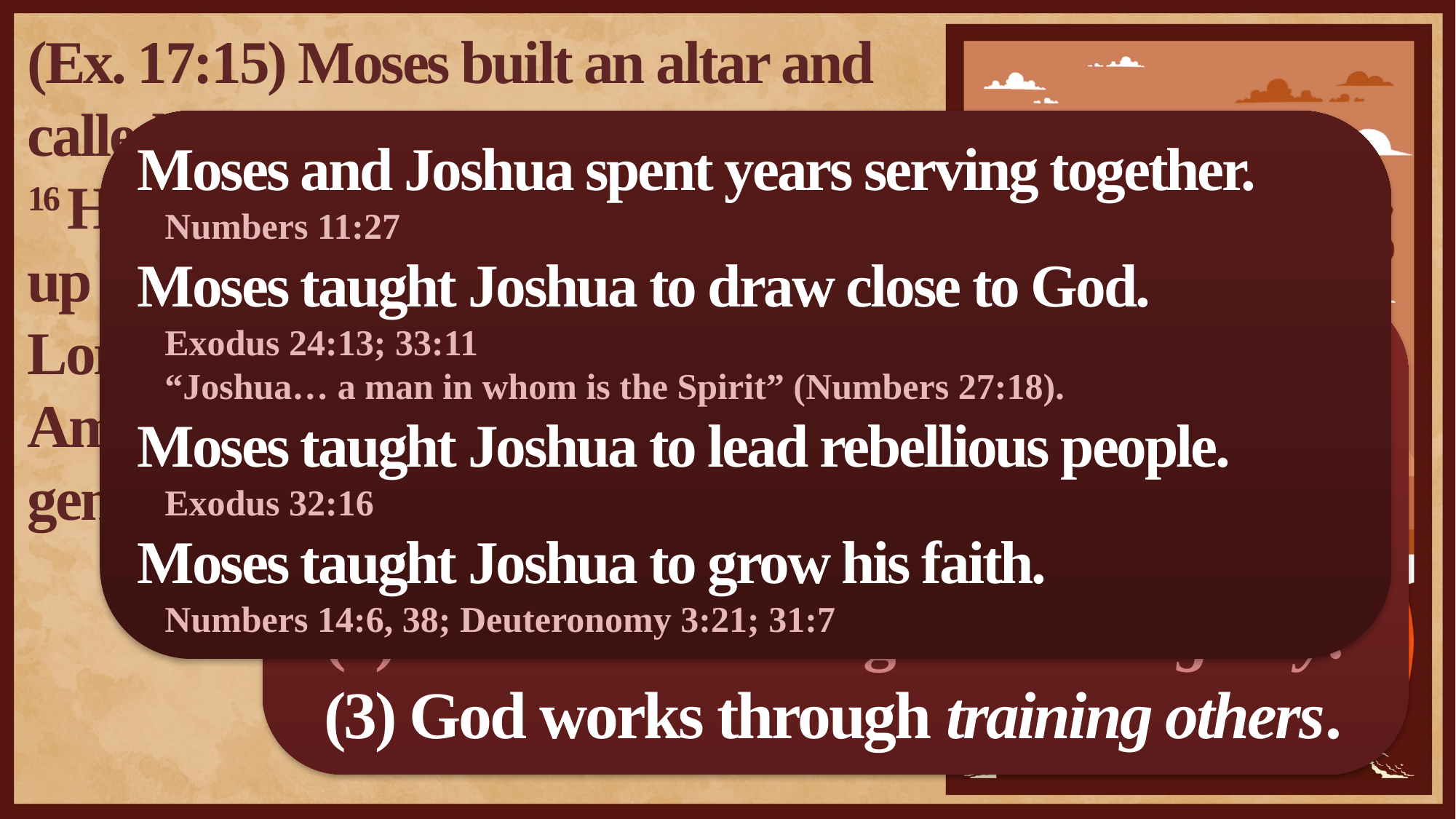

(Ex. 17:15) Moses built an altar and called it The Lord is my Banner.
16 He said, “Because hands were lifted up against the throne of the Lord, the Lord will be at war against the Amalekites from generation to generation.”
Moses and Joshua spent years serving together.
Numbers 11:27
Moses taught Joshua to draw close to God.
Exodus 24:13; 33:11
“Joshua… a man in whom is the Spirit” (Numbers 27:18).
Moses taught Joshua to lead rebellious people.
Exodus 32:16
Moses taught Joshua to grow his faith.
Numbers 14:6, 38; Deuteronomy 3:21; 31:7
What do we learn about how God works through people?
(1) God works through weakness.
(2) God works through human agency.
(3) God works through training others.